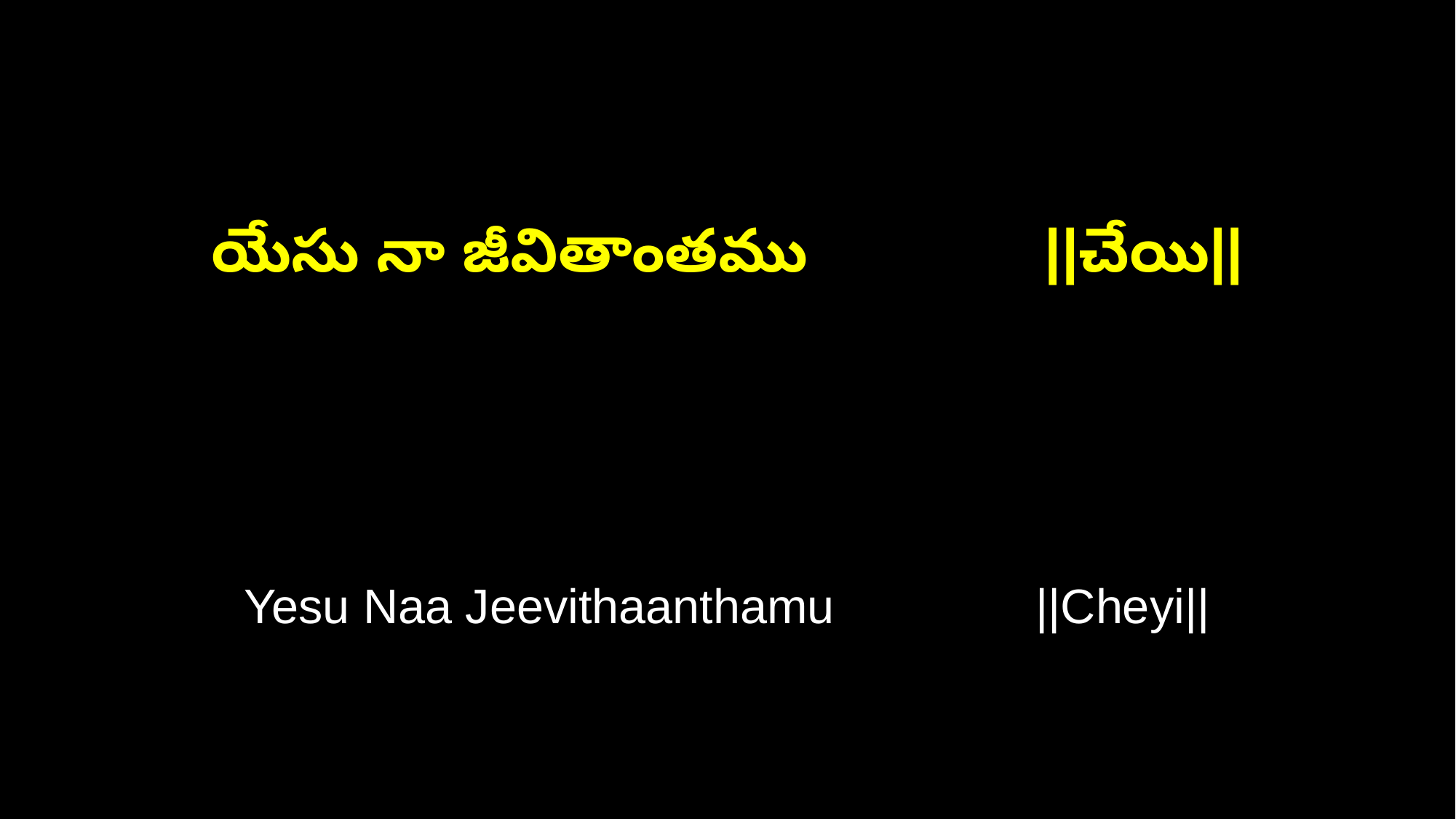

యేసు నా జీవితాంతము              ||చేయి||
Yesu Naa Jeevithaanthamu               ||Cheyi||